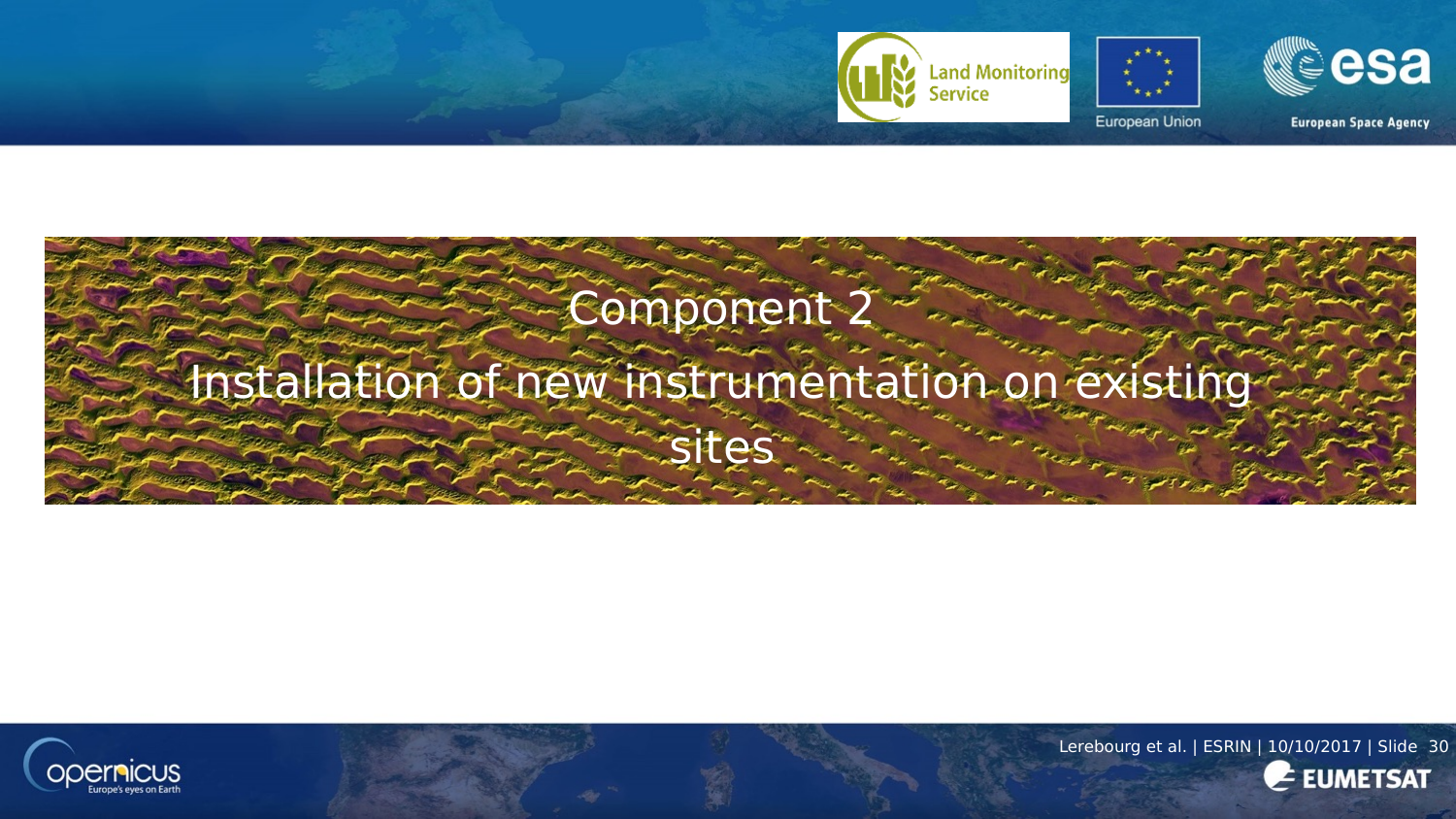

Component 2
Installation of new instrumentation on existing sites